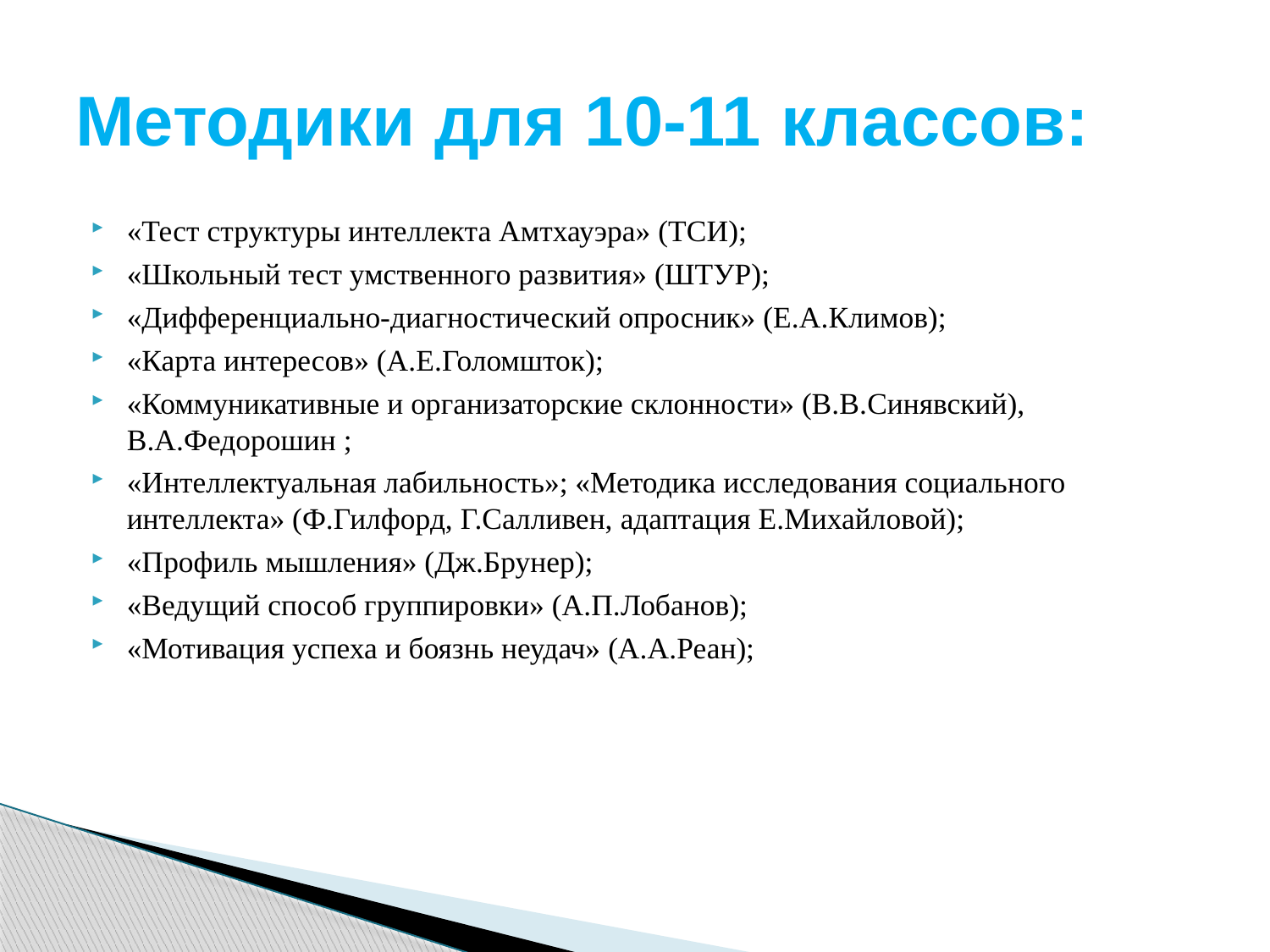

# Методики для 10-11 классов:
«Тест структуры интеллекта Амтхауэра» (ТСИ);
«Школьный тест умственного развития» (ШТУР);
«Дифференциально-диагностический опросник» (Е.А.Климов);
«Карта интересов» (А.Е.Голомшток);
«Коммуникативные и организаторские склонности» (В.В.Синявский), В.А.Федорошин ;
«Интеллектуальная лабильность»; «Методика исследования социального интеллекта» (Ф.Гилфорд, Г.Салливен, адаптация Е.Михайловой);
«Профиль мышления» (Дж.Брунер);
«Ведущий способ группировки» (А.П.Лобанов);
«Мотивация успеха и боязнь неудач» (А.А.Реан);